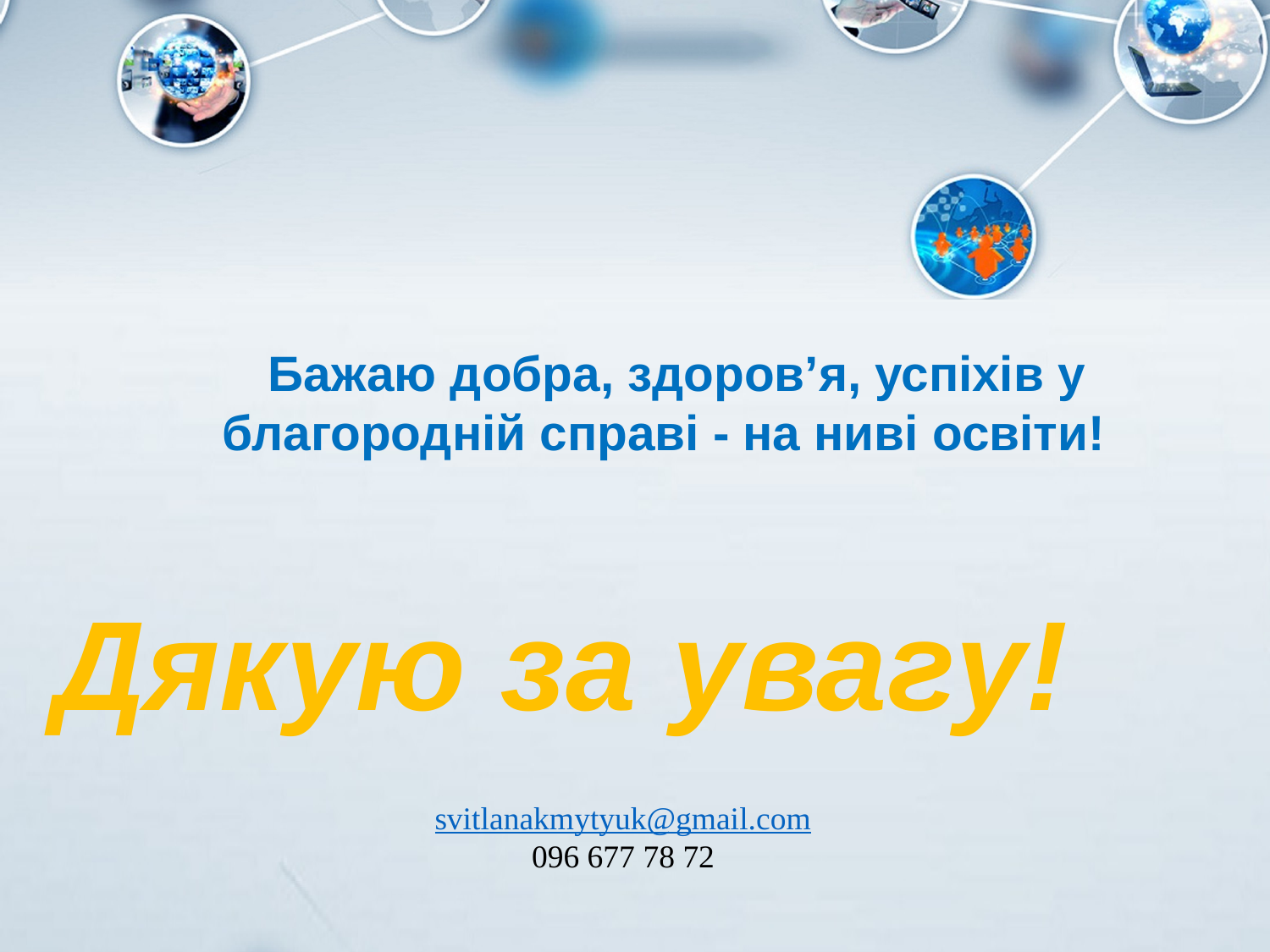

Бажаю добра, здоров’я, успіхів у благородній справі - на ниві освіти!
Дякую за увагу!
svitlanakmytyuk@gmail.com
096 677 78 72